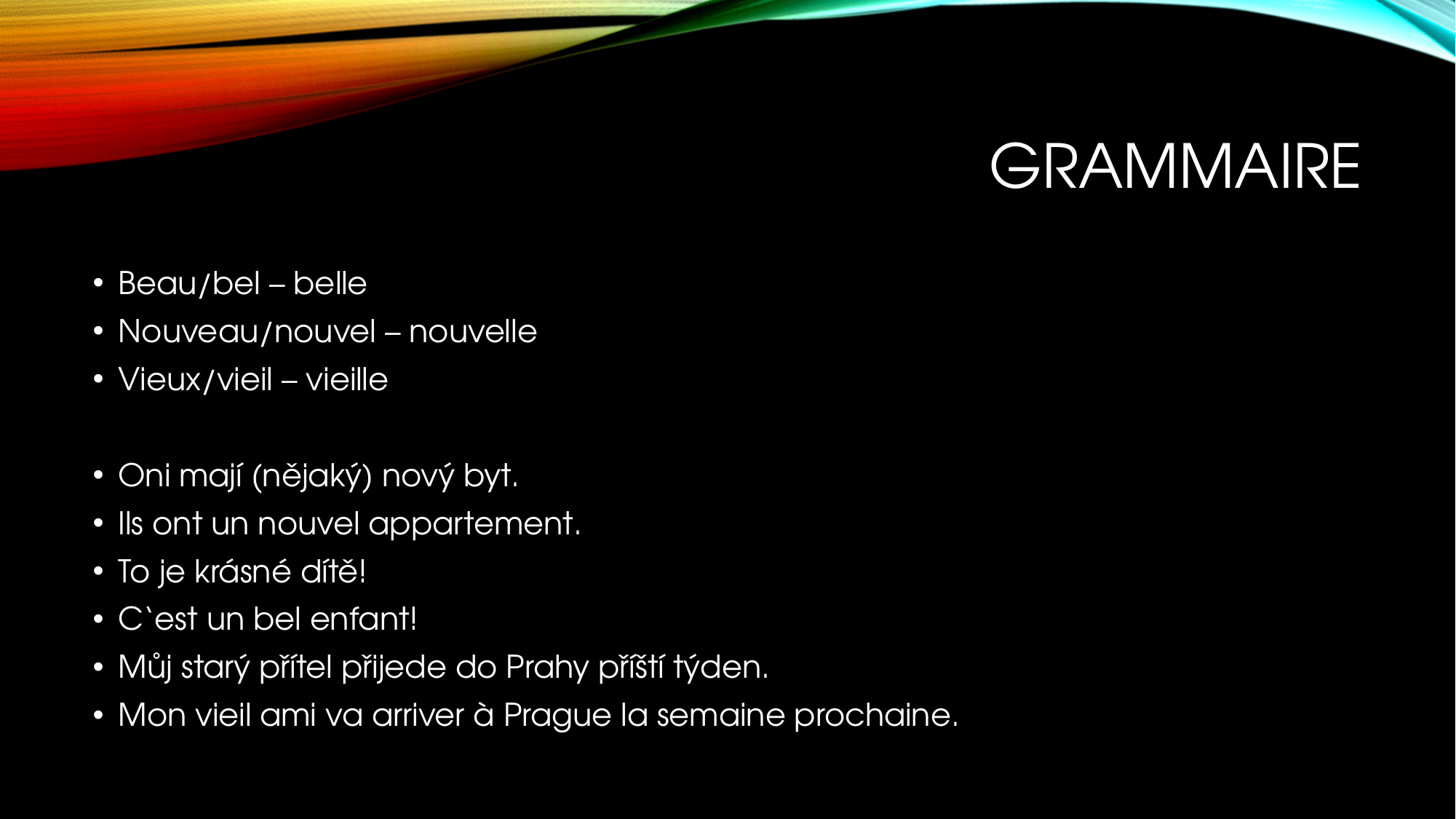

# Grammaire
Beau/bel – belle
Nouveau/nouvel – nouvelle
Vieux/vieil – vieille

Oni mají (nějaký) nový byt.
Ils ont un nouvel appartement.
To je krásné dítě!
C‘est un bel enfant!
Můj starý přítel přijede do Prahy příští týden.
Mon vieil ami va arriver à Prague la semaine prochaine.